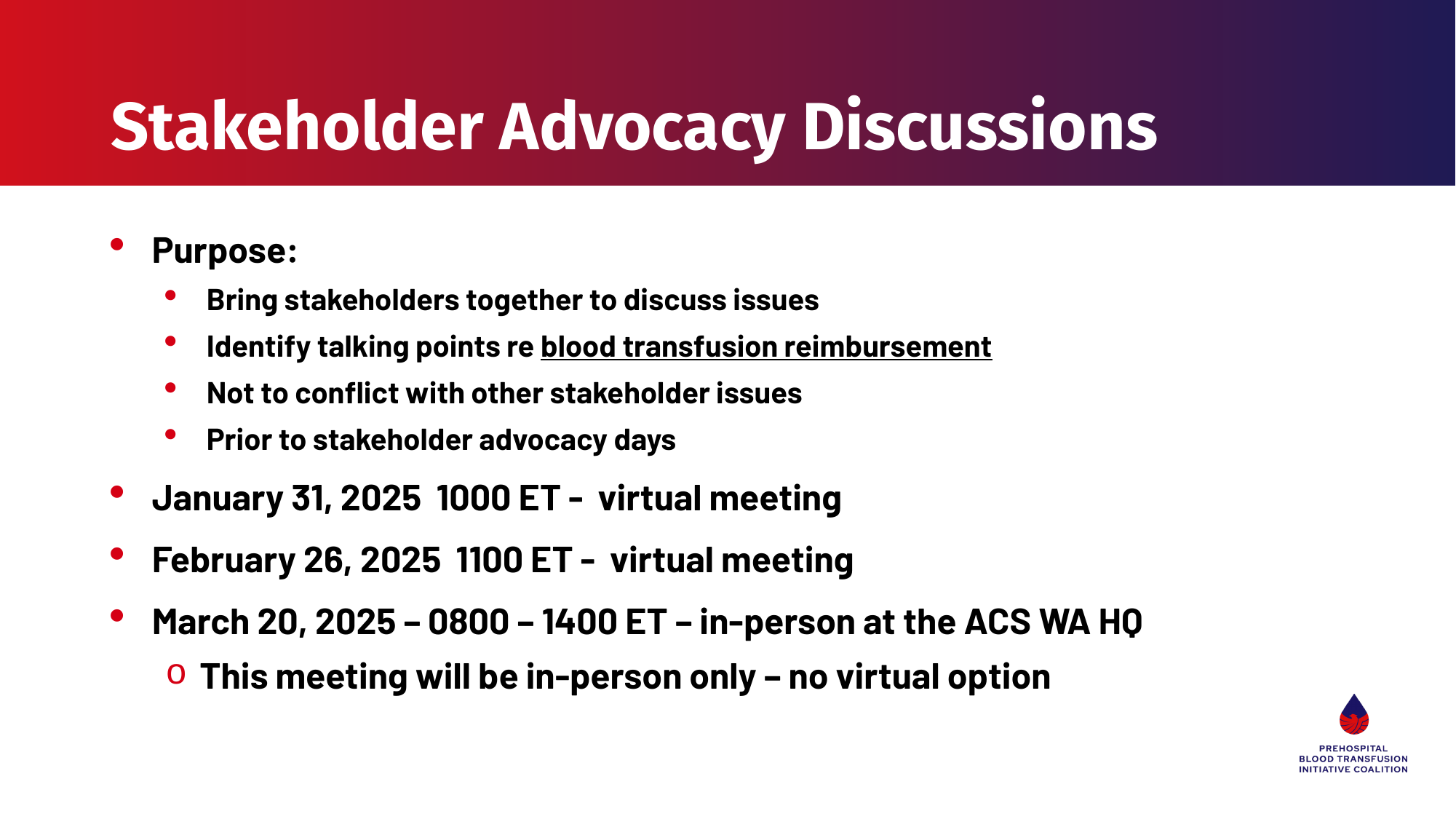

# Stakeholder Advocacy Discussions
Purpose:
Bring stakeholders together to discuss issues
Identify talking points re blood transfusion reimbursement
Not to conflict with other stakeholder issues
Prior to stakeholder advocacy days
January 31, 2025  1000 ET -  virtual meeting
February 26, 2025  1100 ET -  virtual meeting
March 20, 2025 – 0800 – 1400 ET – in-person at the ACS WA HQ
This meeting will be in-person only – no virtual option